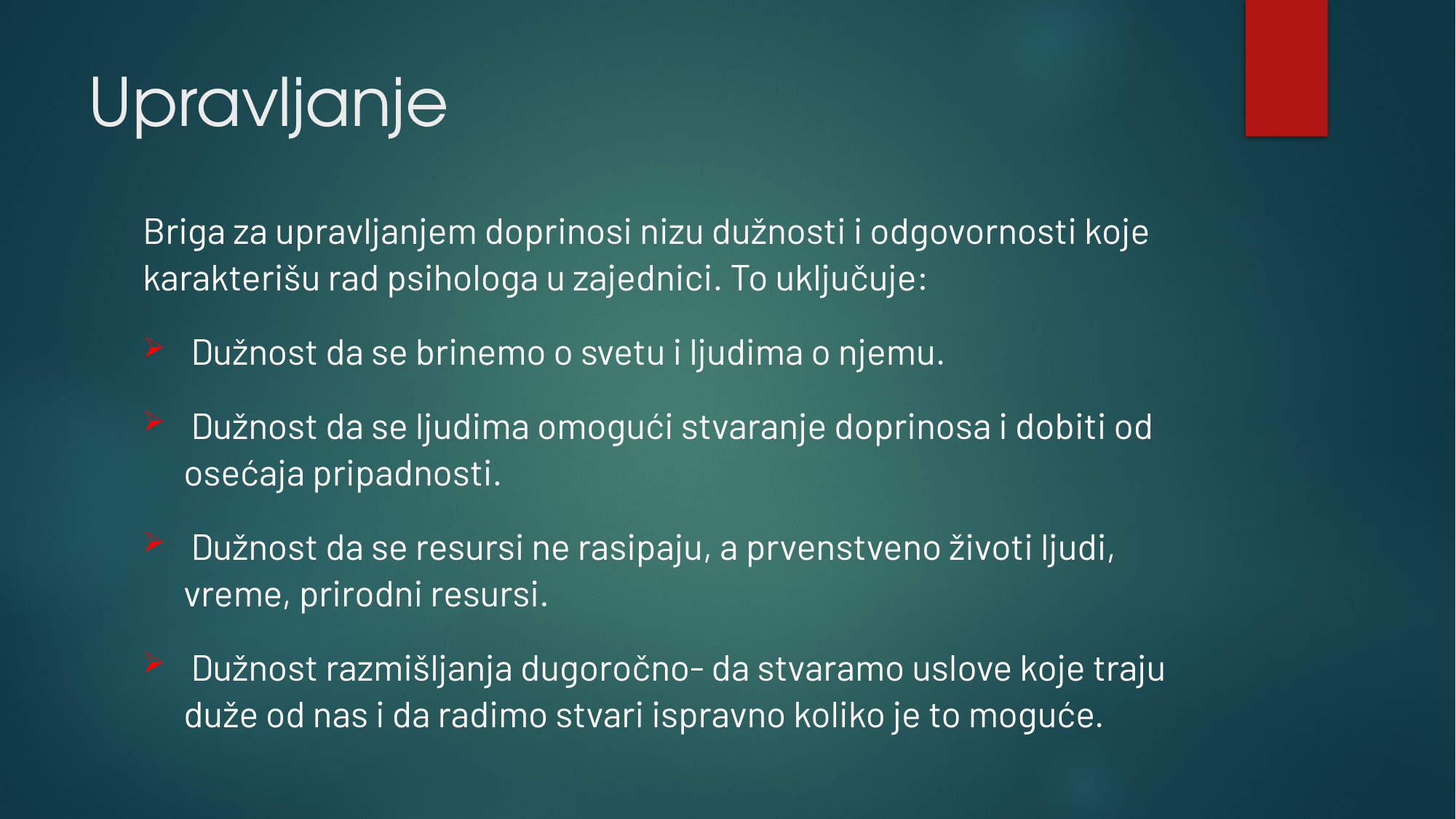

# Upravljanje
Briga za upravljanjem doprinosi nizu dužnosti i odgovornosti koje karakterišu rad psihologa u zajednici. To uključuje:
 Dužnost da se brinemo o svetu i ljudima o njemu.
 Dužnost da se ljudima omogući stvaranje doprinosa i dobiti od osećaja pripadnosti.
 Dužnost da se resursi ne rasipaju, a prvenstveno životi ljudi,  vreme, prirodni resursi.
 Dužnost razmišljanja dugoročno- da stvaramo uslove koje traju duže od nas i da radimo stvari ispravno koliko je to moguće.